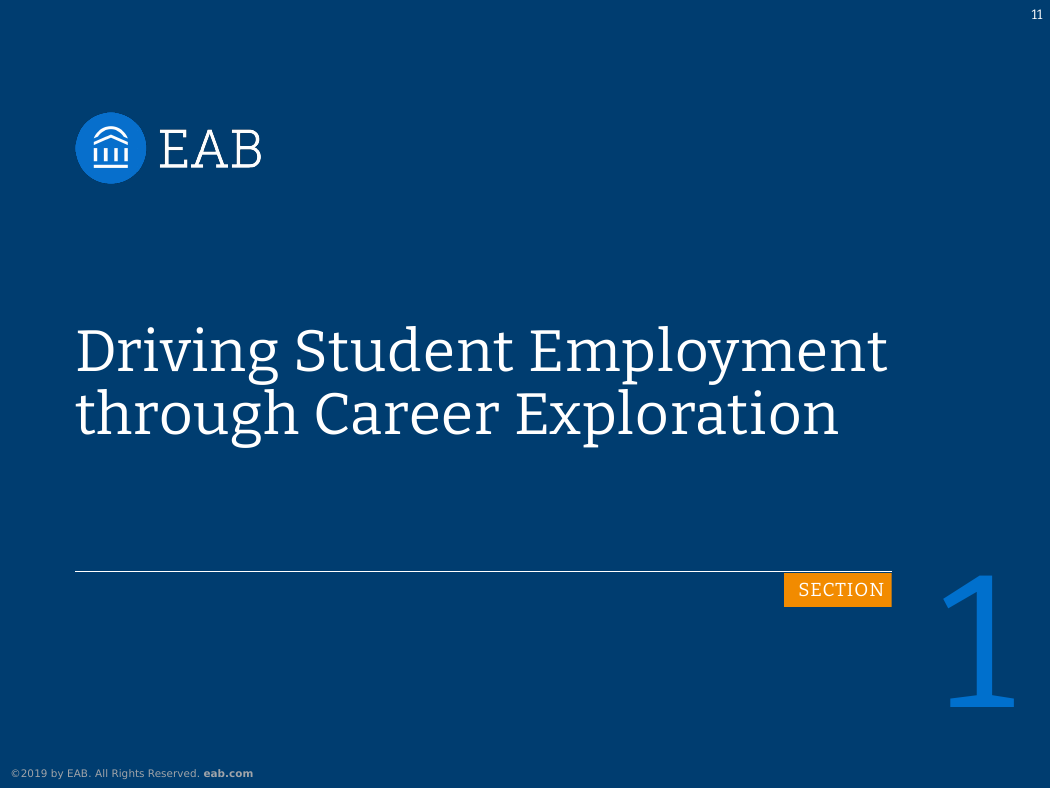

# Driving Student Employment through Career Exploration

1
Section